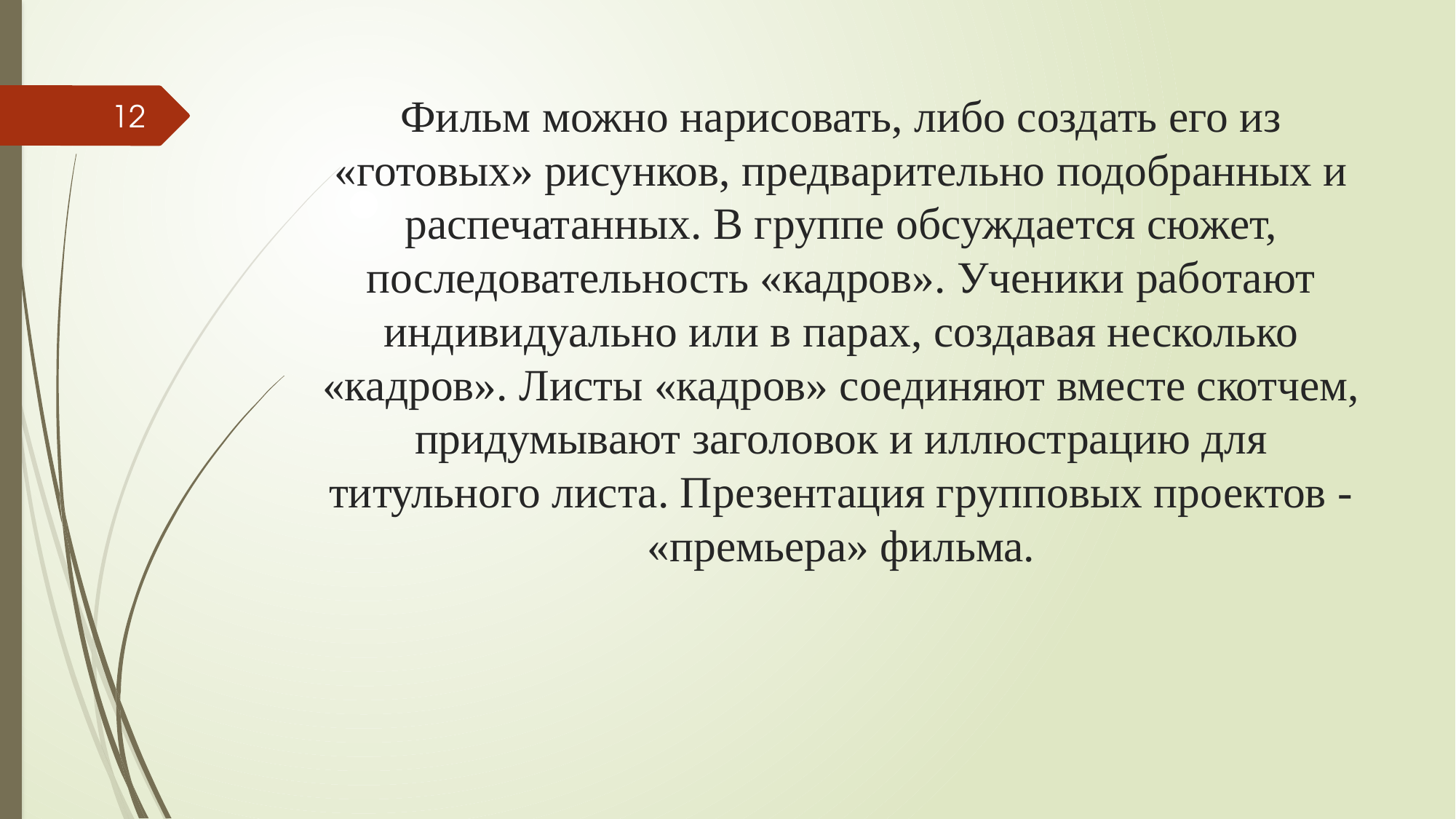

# Фильм можно нарисовать, либо создать его из «готовых» рисунков, предварительно подобранных и распечатанных. В группе обсуждается сюжет, последовательность «кадров». Ученики работают индивидуально или в парах, создавая несколько «кадров». Листы «кадров» соединяют вместе скотчем, придумывают заголовок и иллюстрацию для титульного листа. Презентация групповых проектов - «премьера» фильма.
12